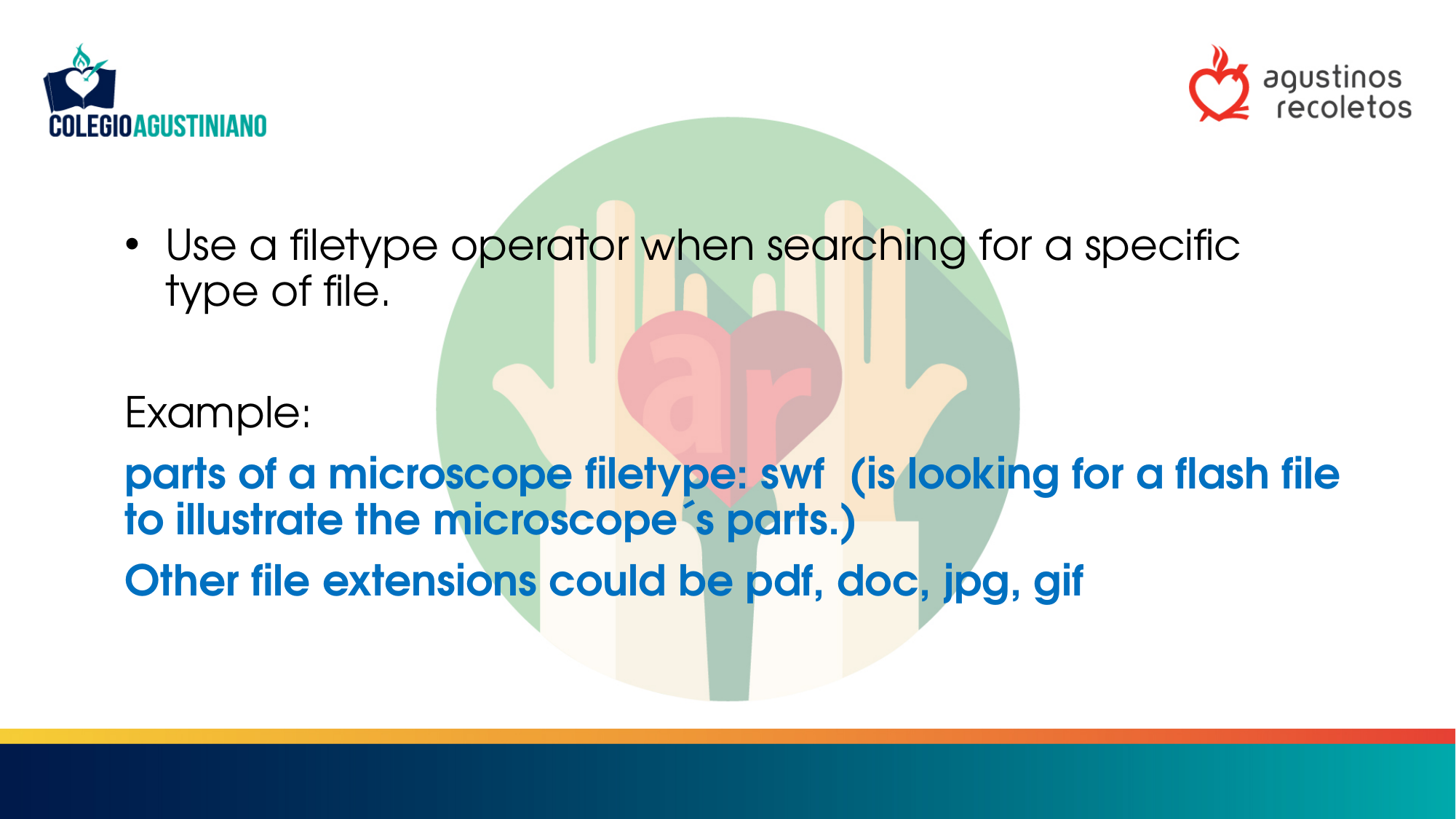

Use a filetype operator when searching for a specific type of file.

Example:
parts of a microscope filetype: swf  (is looking for a flash file to illustrate the microscope´s parts.)
Other file extensions could be pdf, doc, jpg, gif